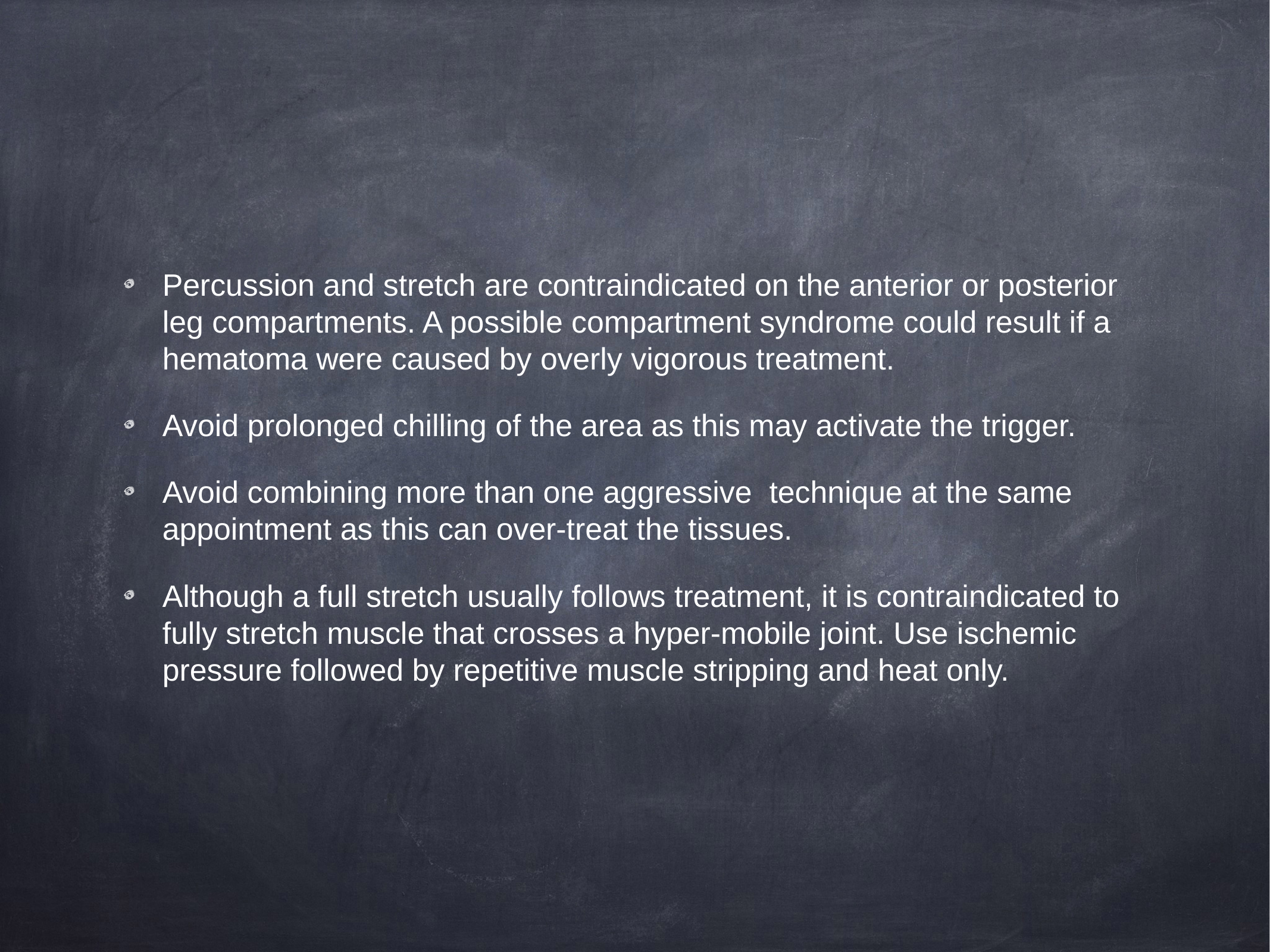

Percussion and stretch are contraindicated on the anterior or posterior leg compartments. A possible compartment syndrome could result if a hematoma were caused by overly vigorous treatment.
Avoid prolonged chilling of the area as this may activate the trigger.
Avoid combining more than one aggressive  technique at the same appointment as this can over-treat the tissues.
Although a full stretch usually follows treatment, it is contraindicated to fully stretch muscle that crosses a hyper-mobile joint. Use ischemic pressure followed by repetitive muscle stripping and heat only.